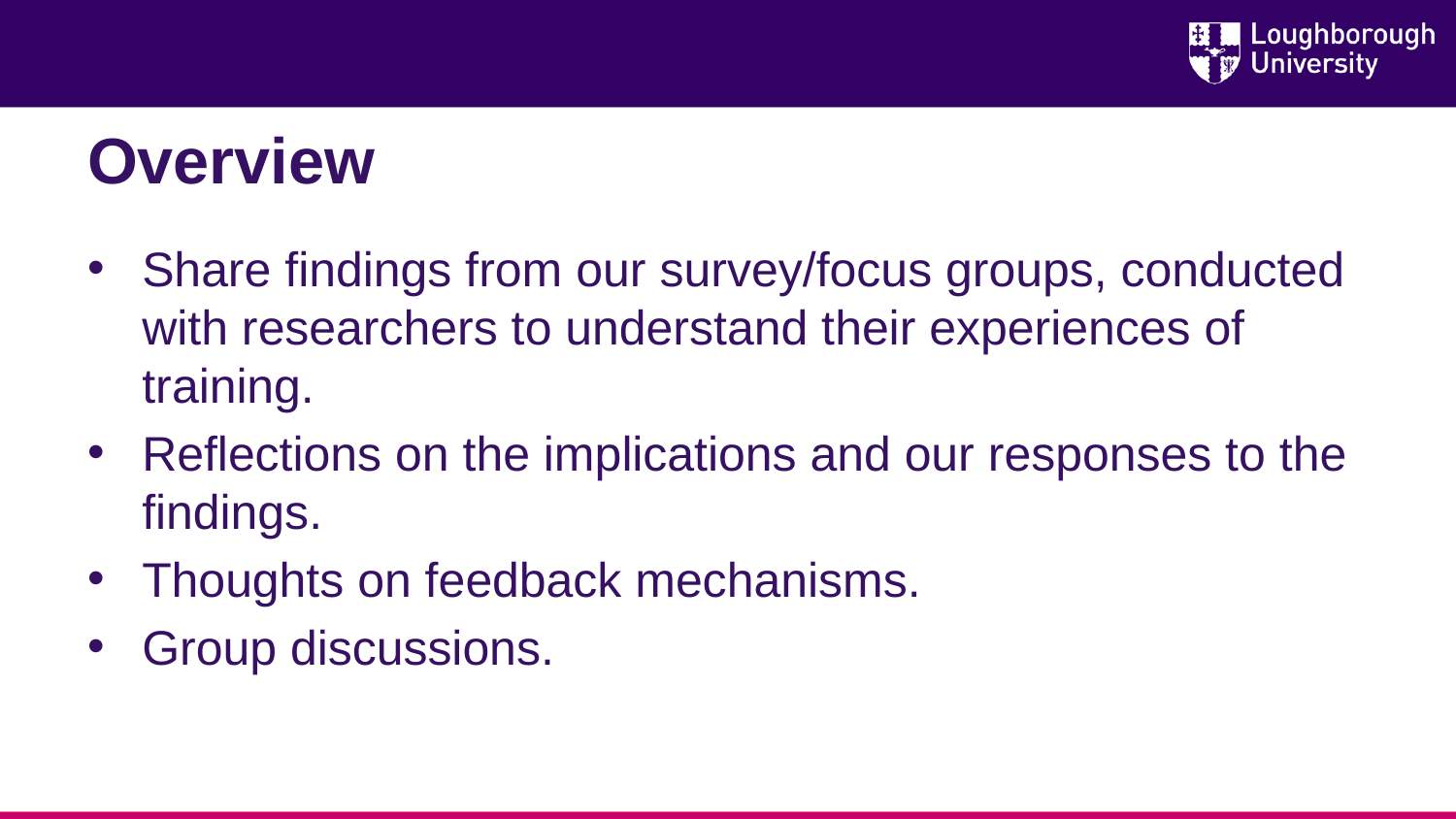

# Overview
Share findings from our survey/focus groups, conducted with researchers to understand their experiences of training.
Reflections on the implications and our responses to the findings.
Thoughts on feedback mechanisms.
Group discussions.